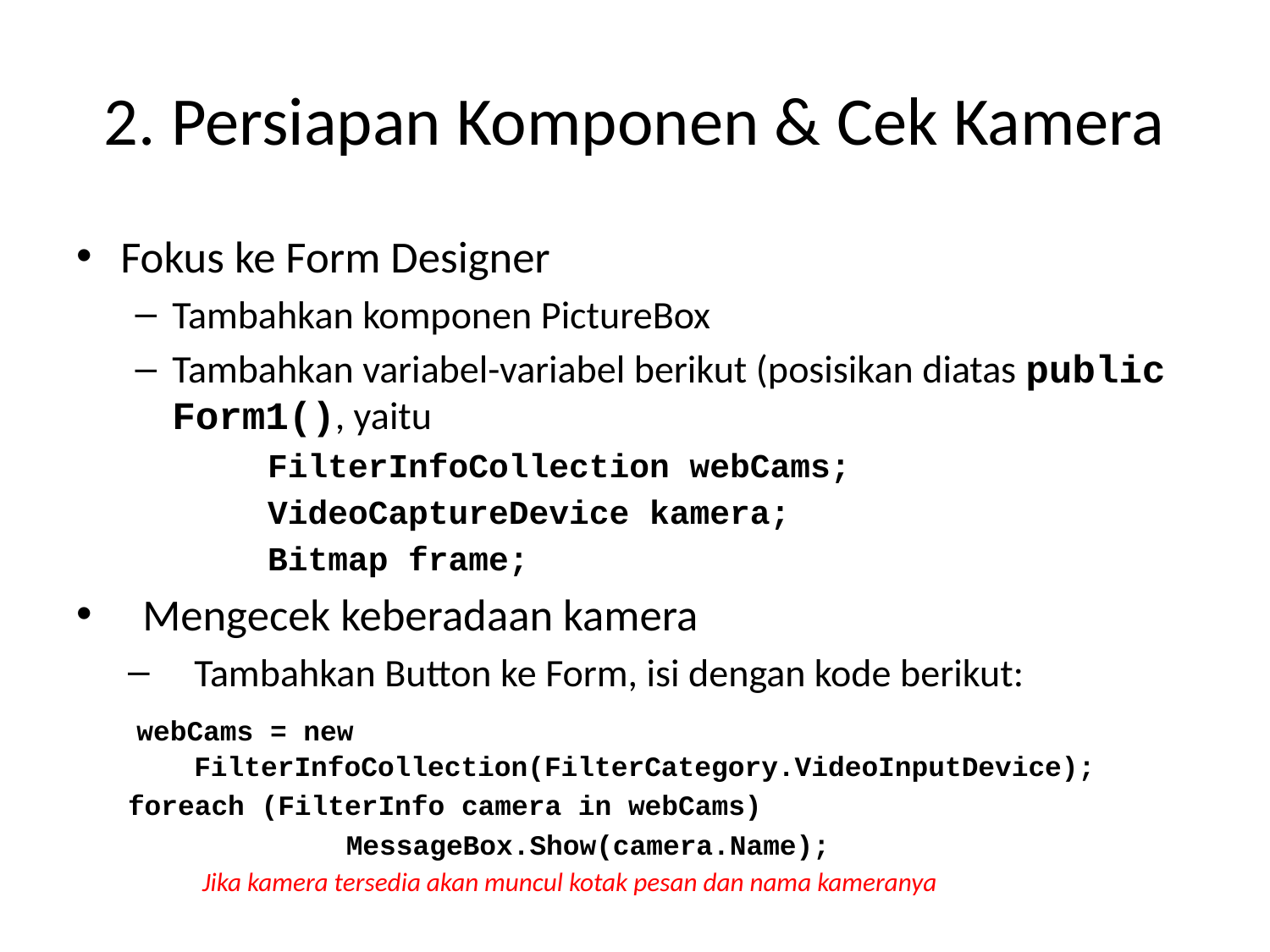

# 2. Persiapan Komponen & Cek Kamera
Fokus ke Form Designer
Tambahkan komponen PictureBox
Tambahkan variabel-variabel berikut (posisikan diatas public Form1(), yaitu
FilterInfoCollection webCams;
VideoCaptureDevice kamera;
Bitmap frame;
Mengecek keberadaan kamera
Tambahkan Button ke Form, isi dengan kode berikut:
 webCams = new 	FilterInfoCollection(FilterCategory.VideoInputDevice);
foreach (FilterInfo camera in webCams)
	MessageBox.Show(camera.Name);
Jika kamera tersedia akan muncul kotak pesan dan nama kameranya